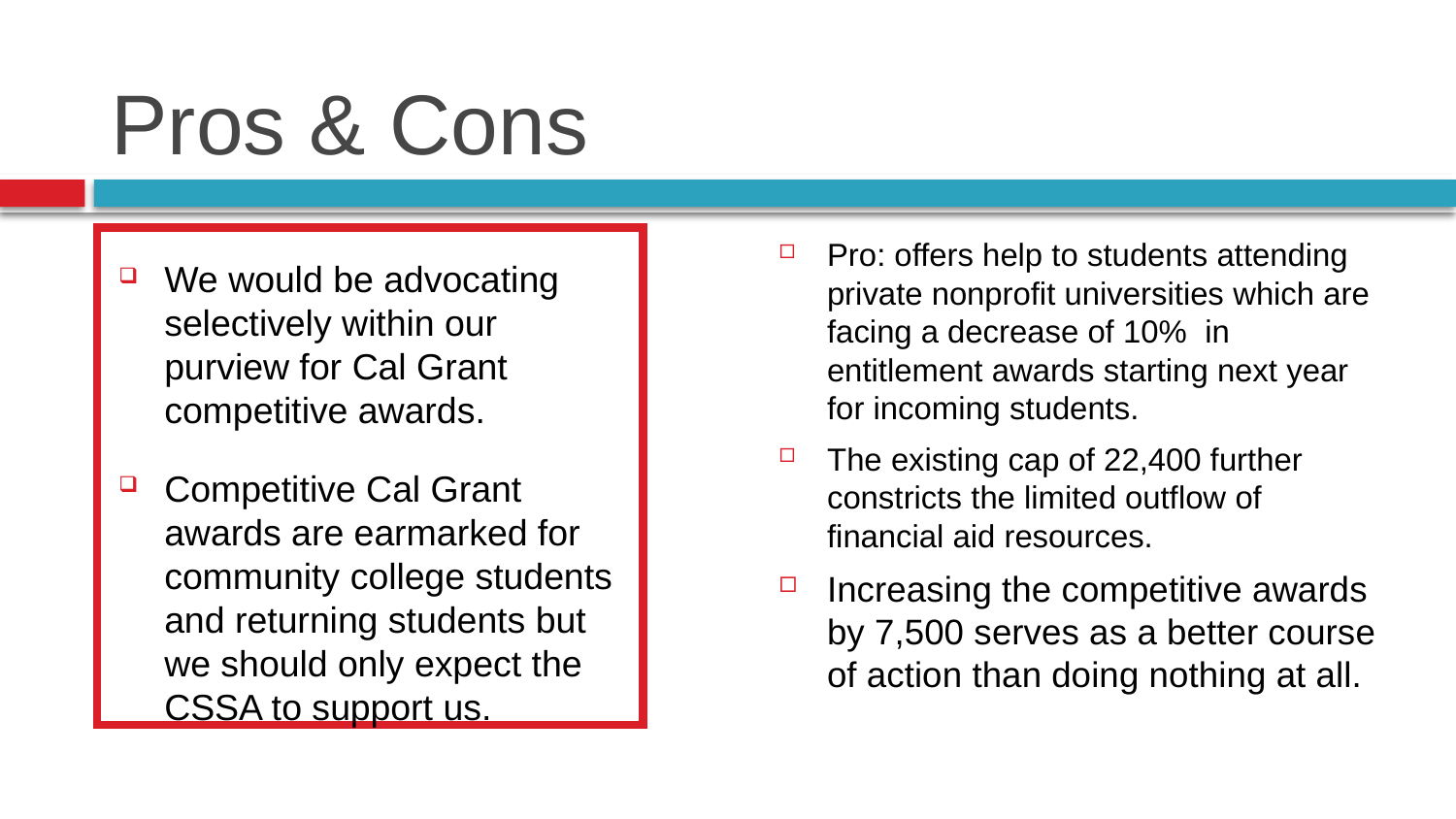

# Pros & Cons
We would be advocating selectively within our purview for Cal Grant competitive awards.
Competitive Cal Grant awards are earmarked for community college students and returning students but we should only expect the CSSA to support us.
Pro: offers help to students attending private nonprofit universities which are facing a decrease of 10%  in entitlement awards starting next year for incoming students.
The existing cap of 22,400 further constricts the limited outflow of financial aid resources.
Increasing the competitive awards by 7,500 serves as a better course of action than doing nothing at all.